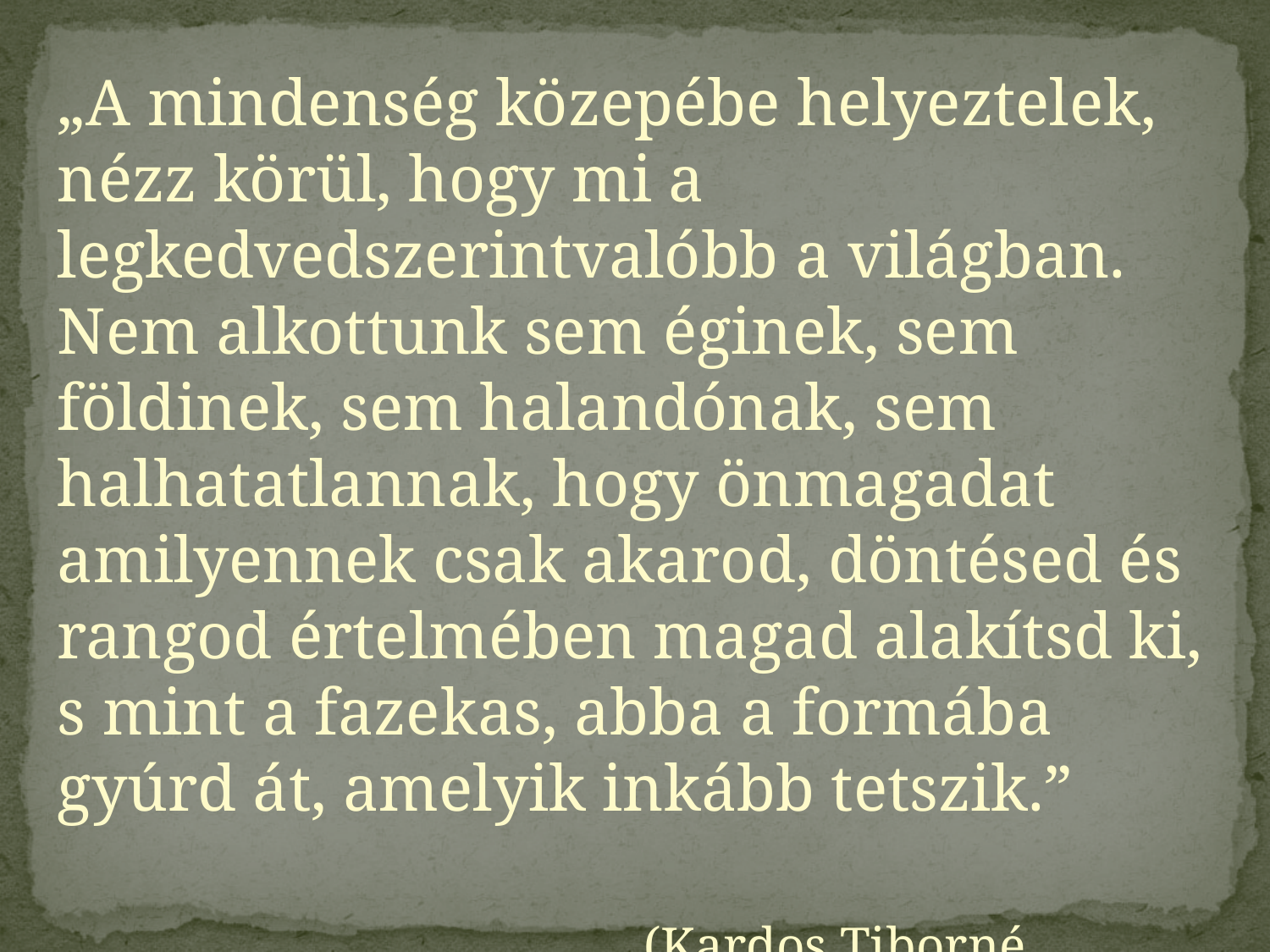

„A mindenség közepébe helyeztelek, nézz körül, hogy mi a legkedvedszerintvalóbb a világban. Nem alkottunk sem éginek, sem földinek, sem halandónak, sem halhatatlannak, hogy önmagadat amilyennek csak akarod, döntésed és rangod értelmében magad alakítsd ki, s mint a fazekas, abba a formába gyúrd át, amelyik inkább tetszik.”

                                       (Kardos Tiborné fordítása)